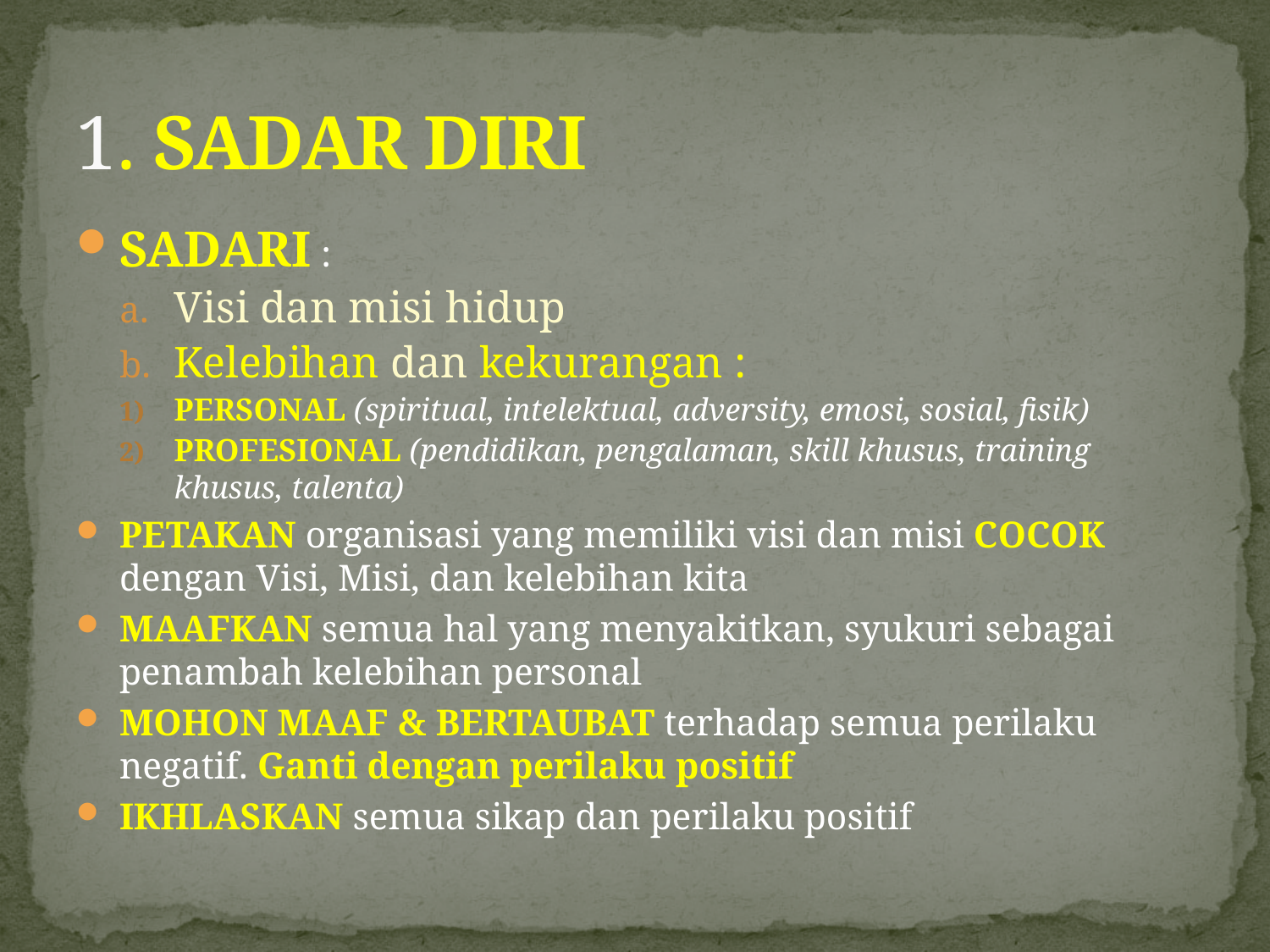

# 1. SADAR DIRI
SADARI :
Visi dan misi hidup
Kelebihan dan kekurangan :
PERSONAL (spiritual, intelektual, adversity, emosi, sosial, fisik)
PROFESIONAL (pendidikan, pengalaman, skill khusus, training khusus, talenta)
PETAKAN organisasi yang memiliki visi dan misi COCOK  dengan Visi, Misi, dan kelebihan kita
MAAFKAN semua hal yang menyakitkan, syukuri sebagai penambah kelebihan personal
MOHON MAAF & BERTAUBAT terhadap semua perilaku negatif. Ganti dengan perilaku positif
IKHLASKAN semua sikap dan perilaku positif